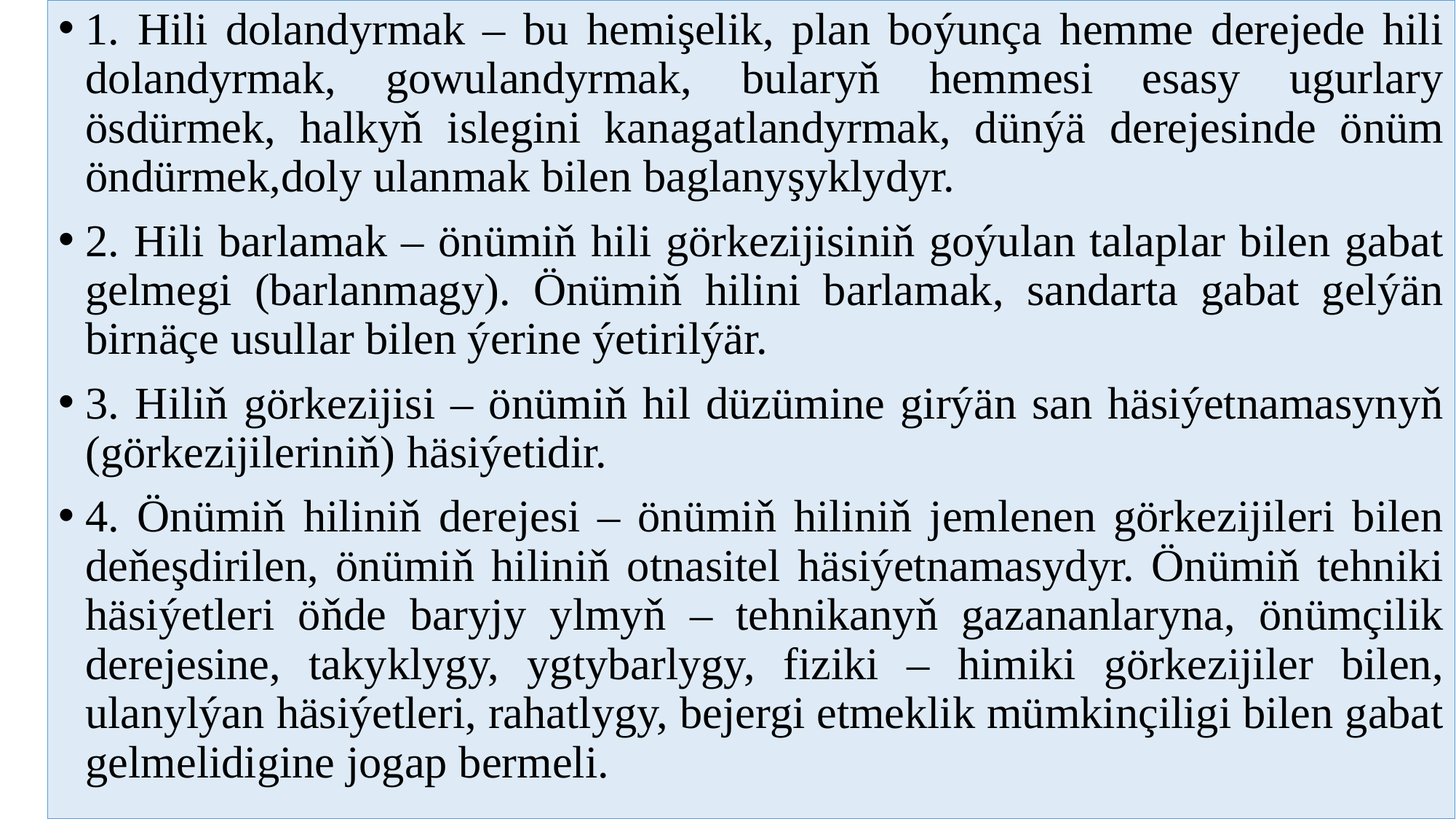

1. Hili dolandyrmak – bu hemişelik, plan boýunça hemme derejede hili dolandyrmak, gowulandyrmak, bularyň hemmesi esasy ugurlary ösdürmek, halkyň islegini kanagatlandyrmak, dünýä derejesinde önüm öndürmek,doly ulanmak bilen baglanyşyklydyr.
2. Hili barlamak – önümiň hili görkezijisiniň goýulan talaplar bilen gabat gelmegi (barlanmagy). Önümiň hilini barlamak, sandarta gabat gelýän birnäçe usullar bilen ýerine ýetirilýär.
3. Hiliň görkezijisi – önümiň hil düzümine girýän san häsiýetnamasynyň (görkezijileriniň) häsiýetidir.
4. Önümiň hiliniň derejesi – önümiň hiliniň jemlenen görkezijileri bilen deňeşdirilen, önümiň hiliniň otnasitel häsiýetnamasydyr. Önümiň tehniki häsiýetleri öňde baryjy ylmyň – tehnikanyň gazananlaryna, önümçilik derejesine, takyklygy, ygtybarlygy, fiziki – himiki görkezijiler bilen, ulanylýan häsiýetleri, rahatlygy, bejergi etmeklik mümkinçiligi bilen gabat gelmelidigine jogap bermeli.